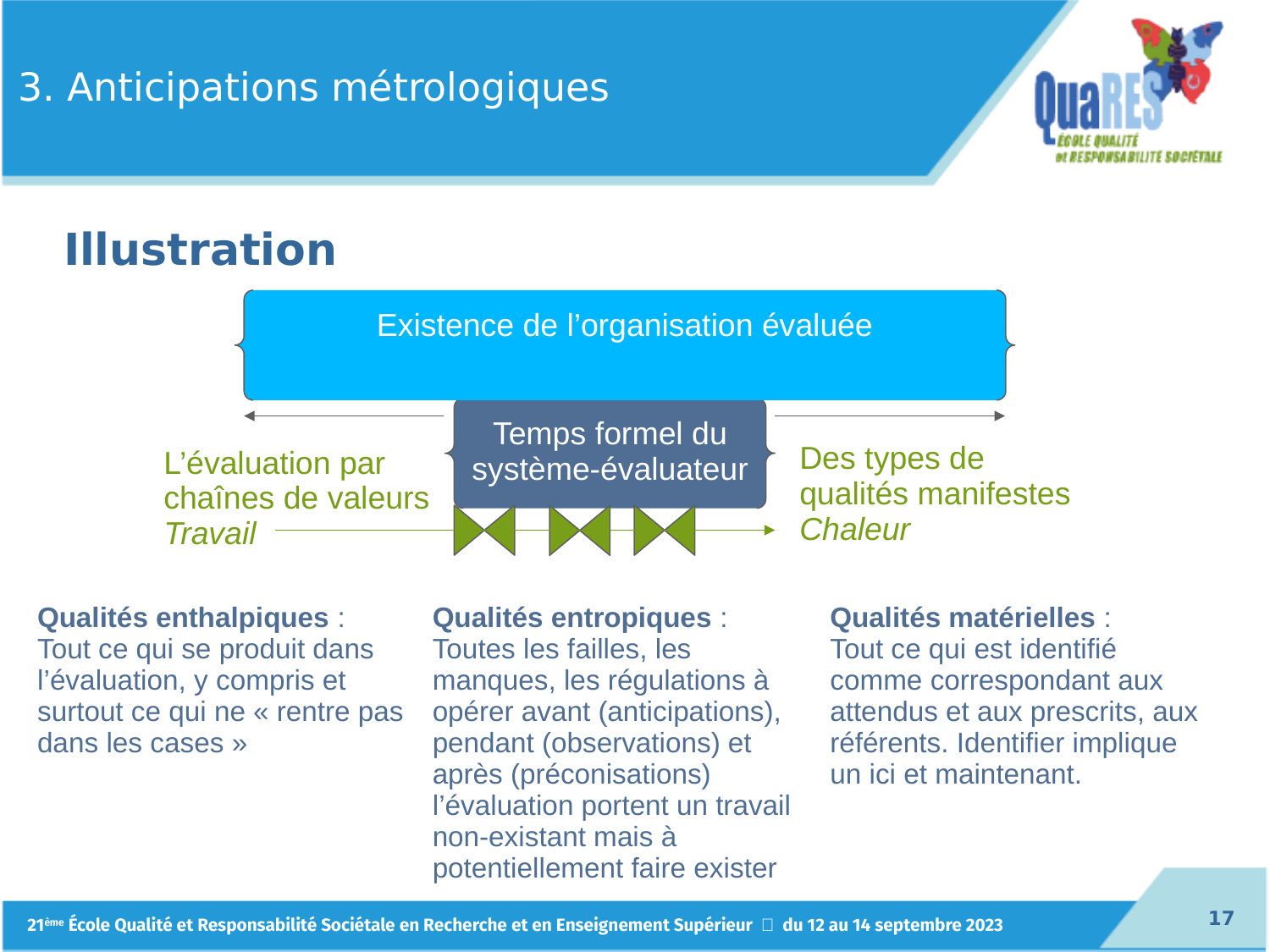

# 3. Anticipations métrologiques
Illustration
Existence de l’organisation évaluée
Temps formel du système-évaluateur
Des types de
qualités manifestes
Chaleur
L’évaluation par
chaînes de valeurs
Travail

Qualités enthalpiques :
Tout ce qui se produit dans l’évaluation, y compris et surtout ce qui ne « rentre pas dans les cases »
Qualités entropiques :
Toutes les failles, les manques, les régulations à opérer avant (anticipations), pendant (observations) et après (préconisations) l’évaluation portent un travail non-existant mais à potentiellement faire exister
Qualités matérielles :
Tout ce qui est identifié comme correspondant aux attendus et aux prescrits, aux référents. Identifier implique un ici et maintenant.
17